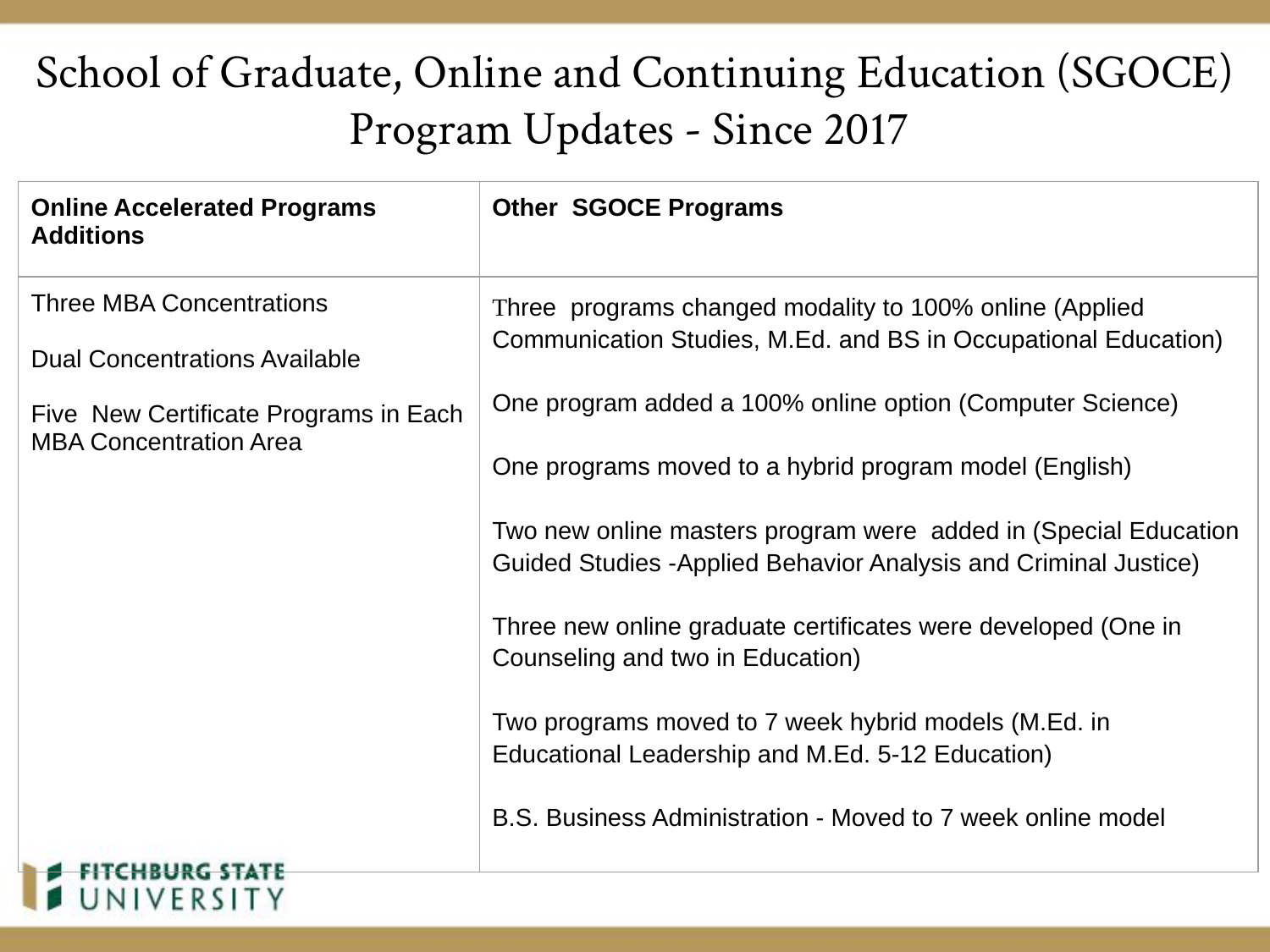

School of Graduate, Online and Continuing Education (SGOCE)
Program Updates - Since 2017
| Online Accelerated Programs Additions | Other SGOCE Programs |
| --- | --- |
| Three MBA Concentrations Dual Concentrations Available Five New Certificate Programs in Each MBA Concentration Area | Three programs changed modality to 100% online (Applied Communication Studies, M.Ed. and BS in Occupational Education) One program added a 100% online option (Computer Science) One programs moved to a hybrid program model (English) Two new online masters program were added in (Special Education Guided Studies -Applied Behavior Analysis and Criminal Justice) Three new online graduate certificates were developed (One in Counseling and two in Education) Two programs moved to 7 week hybrid models (M.Ed. in Educational Leadership and M.Ed. 5-12 Education) B.S. Business Administration - Moved to 7 week online model |